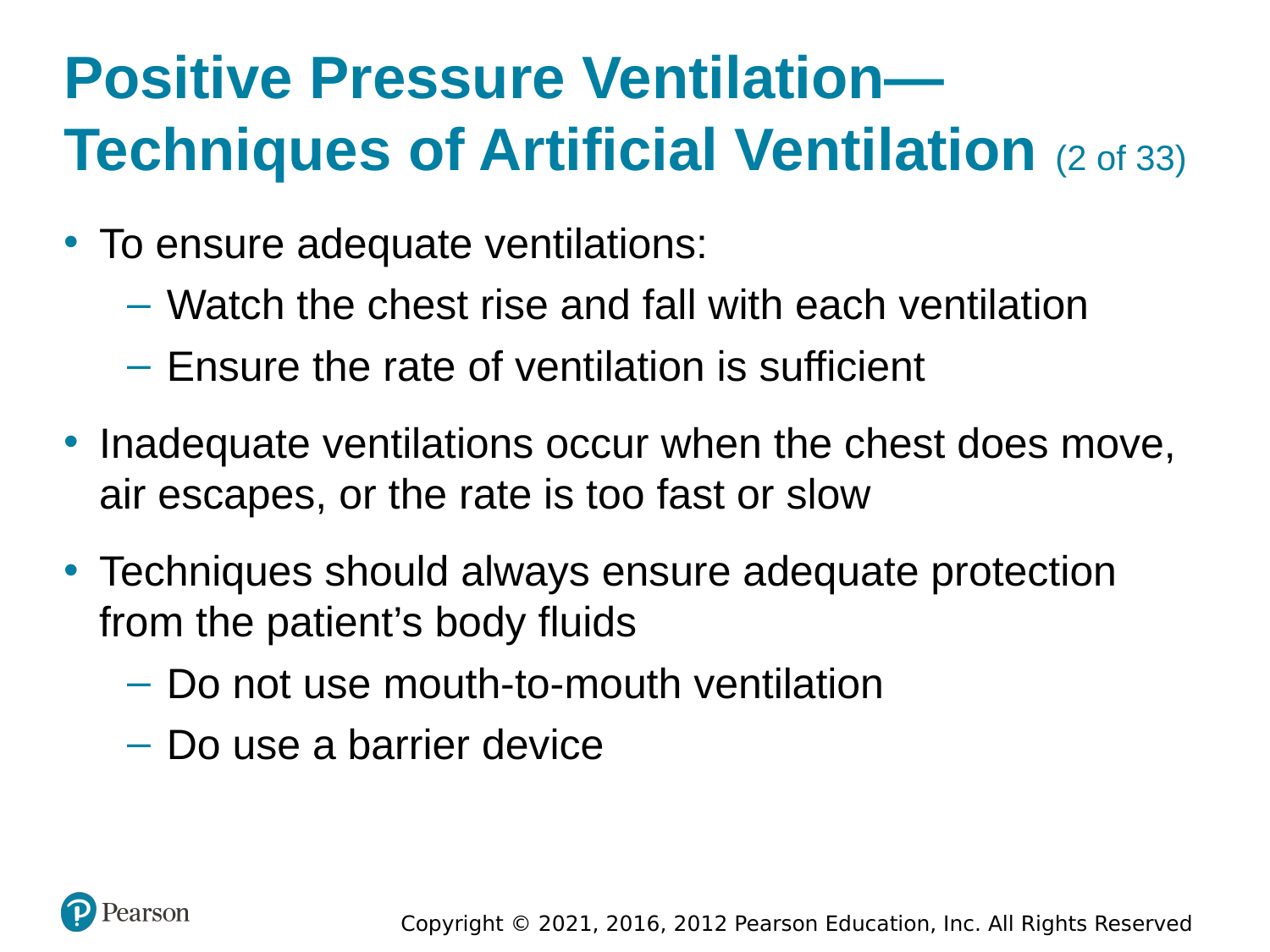

# Positive Pressure Ventilation—Techniques of Artificial Ventilation (2 of 33)
To ensure adequate ventilations:
Watch the chest rise and fall with each ventilation
Ensure the rate of ventilation is sufficient
Inadequate ventilations occur when the chest does move, air escapes, or the rate is too fast or slow
Techniques should always ensure adequate protection from the patient’s body fluids
Do not use mouth-to-mouth ventilation
Do use a barrier device